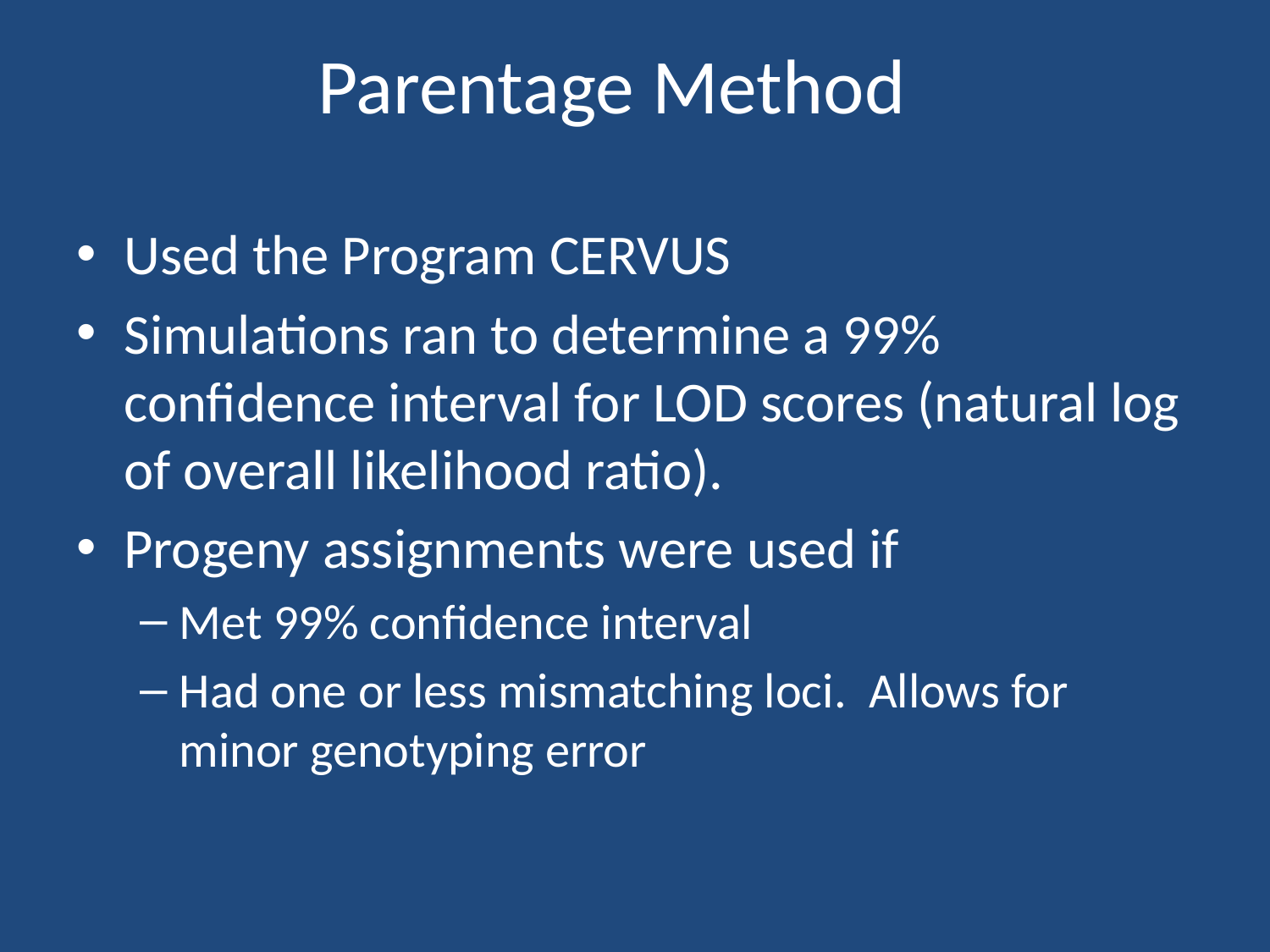

# Parentage Method
Used the Program CERVUS
Simulations ran to determine a 99% confidence interval for LOD scores (natural log of overall likelihood ratio).
Progeny assignments were used if
Met 99% confidence interval
Had one or less mismatching loci.  Allows for minor genotyping error